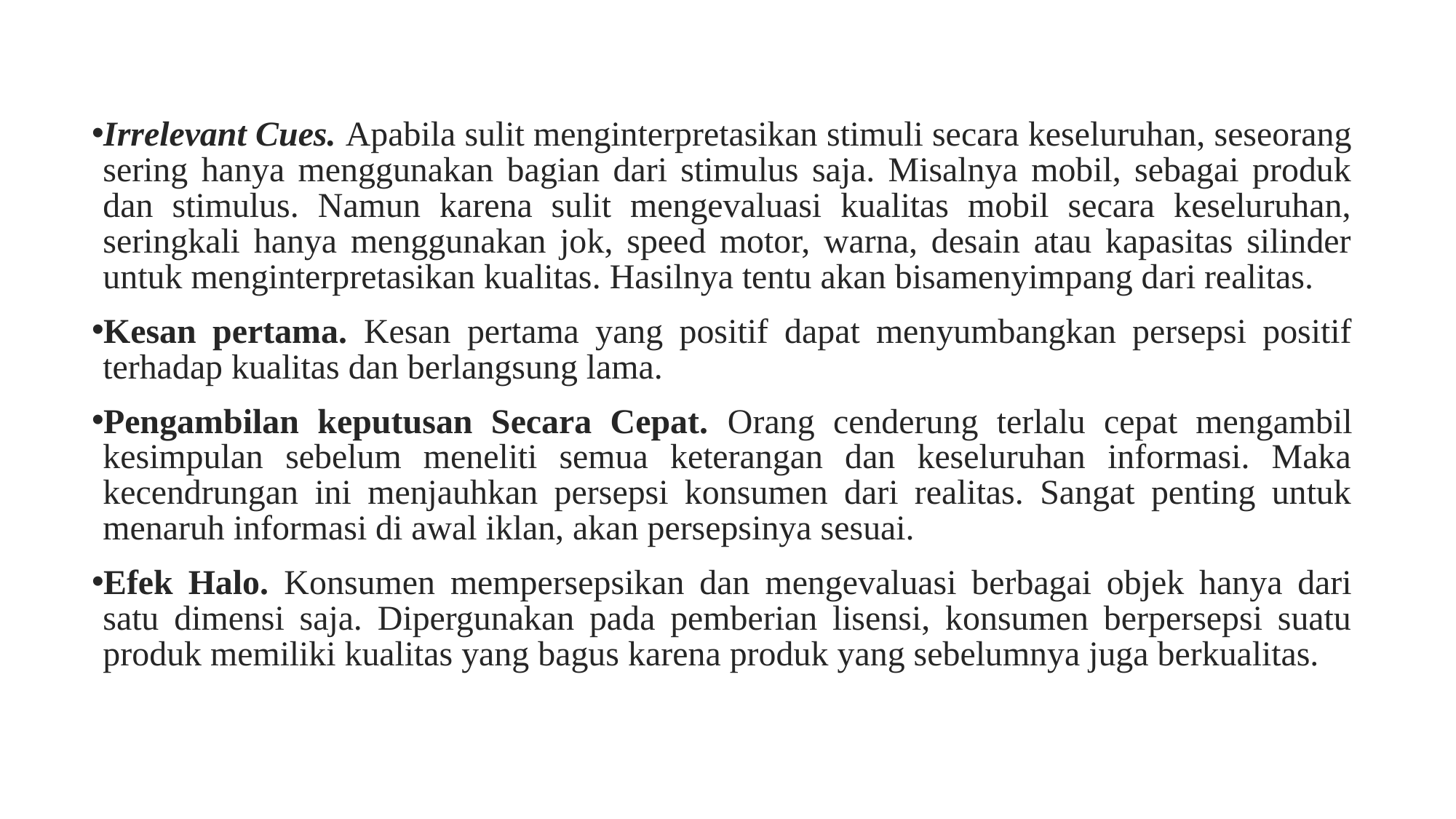

Irrelevant Cues. Apabila sulit menginterpretasikan stimuli secara keseluruhan, seseorang sering hanya menggunakan bagian dari stimulus saja. Misalnya mobil, sebagai produk dan stimulus. Namun karena sulit mengevaluasi kualitas mobil secara keseluruhan, seringkali hanya menggunakan jok, speed motor, warna, desain atau kapasitas silinder untuk menginterpretasikan kualitas. Hasilnya tentu akan bisamenyimpang dari realitas.
Kesan pertama. Kesan pertama yang positif dapat menyumbangkan persepsi positif terhadap kualitas dan berlangsung lama.
Pengambilan keputusan Secara Cepat. Orang cenderung terlalu cepat mengambil kesimpulan sebelum meneliti semua keterangan dan keseluruhan informasi. Maka kecendrungan ini menjauhkan persepsi konsumen dari realitas. Sangat penting untuk menaruh informasi di awal iklan, akan persepsinya sesuai.
Efek Halo. Konsumen mempersepsikan dan mengevaluasi berbagai objek hanya dari satu dimensi saja. Dipergunakan pada pemberian lisensi, konsumen berpersepsi suatu produk memiliki kualitas yang bagus karena produk yang sebelumnya juga berkualitas.